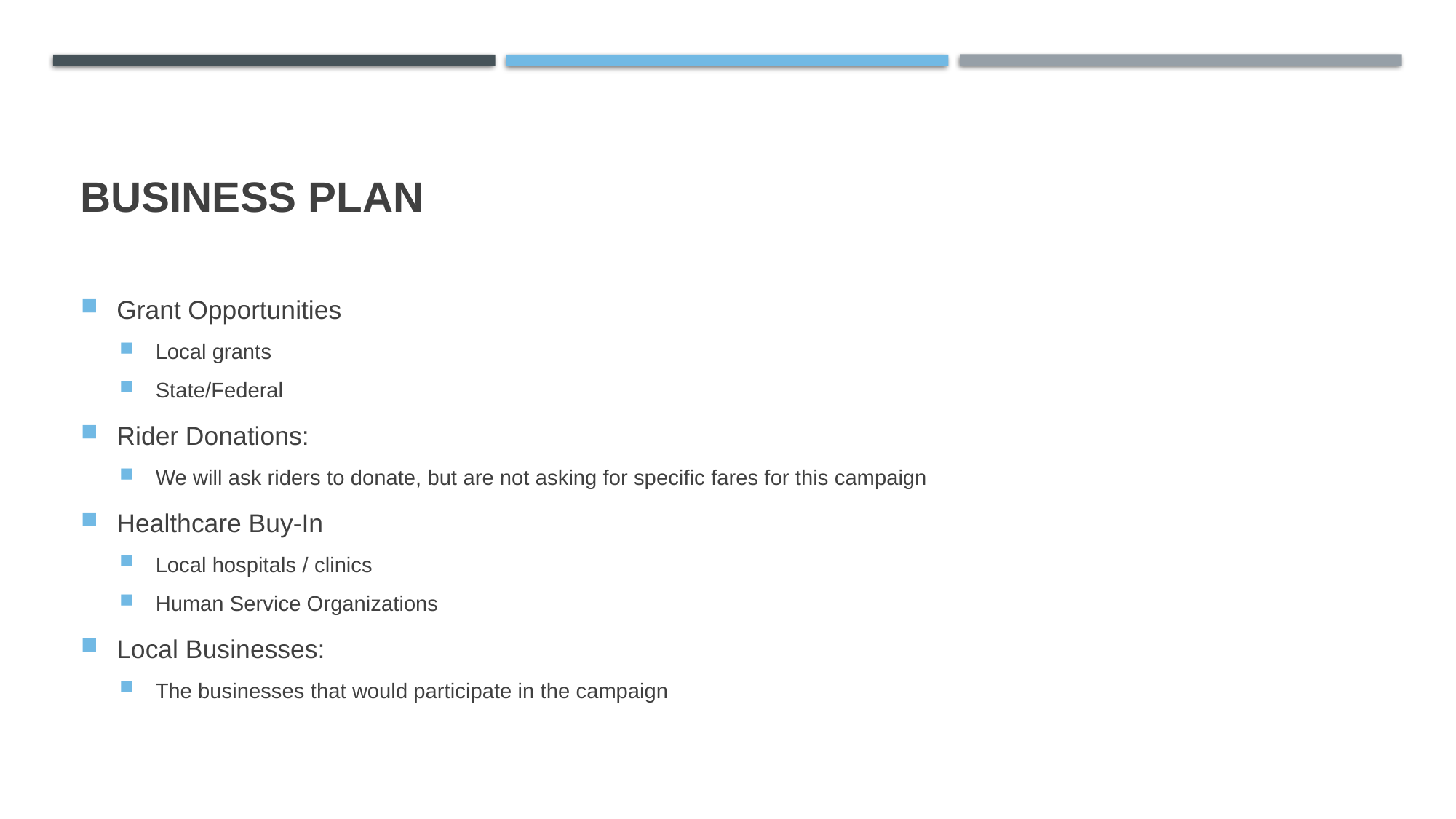

# Business Plan
Grant Opportunities
Local grants
State/Federal
Rider Donations:
We will ask riders to donate, but are not asking for specific fares for this campaign
Healthcare Buy-In
Local hospitals / clinics
Human Service Organizations
Local Businesses:
The businesses that would participate in the campaign